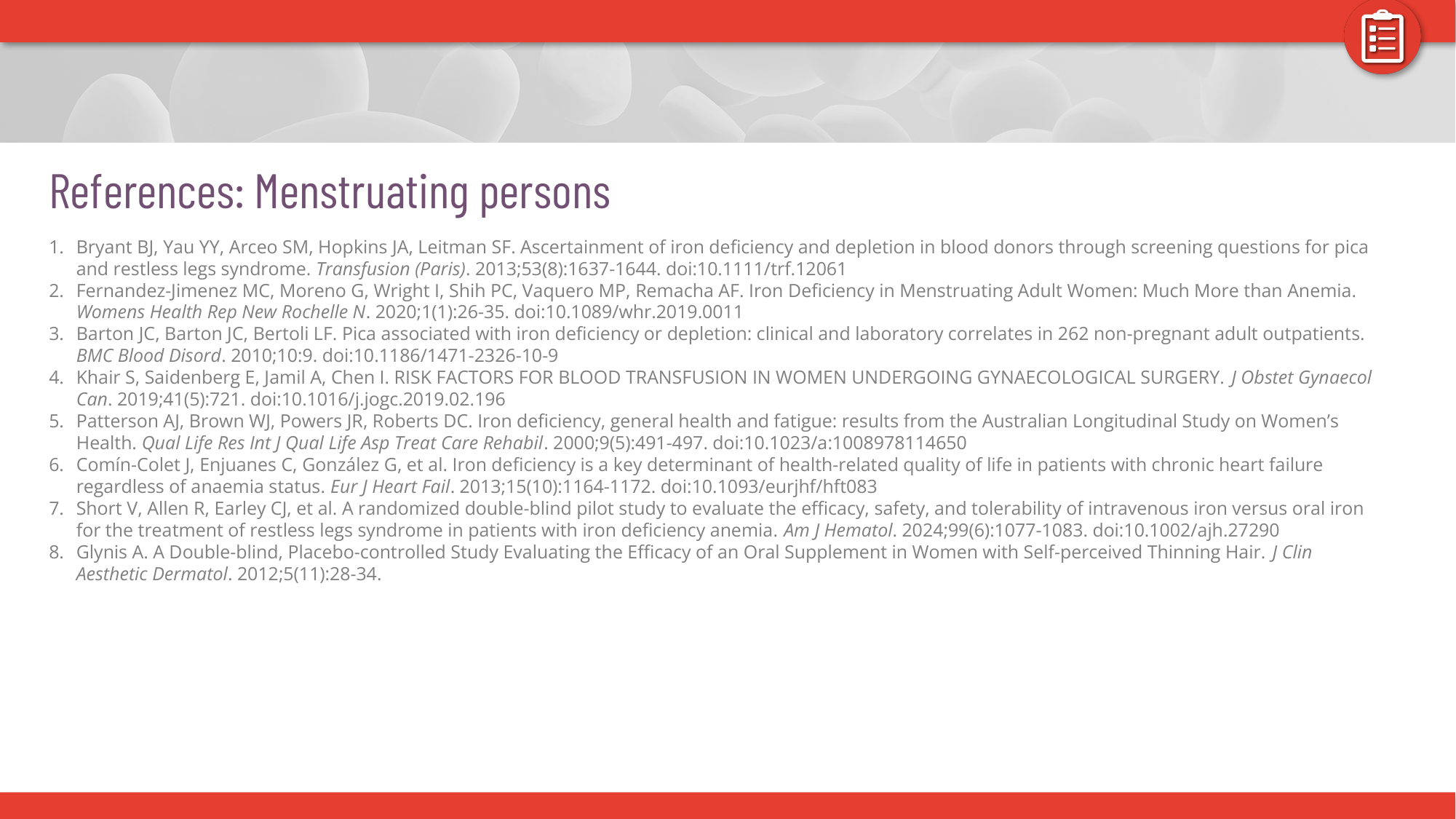

# References: Menstruating persons
Bryant BJ, Yau YY, Arceo SM, Hopkins JA, Leitman SF. Ascertainment of iron deficiency and depletion in blood donors through screening questions for pica and restless legs syndrome. Transfusion (Paris). 2013;53(8):1637-1644. doi:10.1111/trf.12061
Fernandez-Jimenez MC, Moreno G, Wright I, Shih PC, Vaquero MP, Remacha AF. Iron Deficiency in Menstruating Adult Women: Much More than Anemia. Womens Health Rep New Rochelle N. 2020;1(1):26-35. doi:10.1089/whr.2019.0011
Barton JC, Barton JC, Bertoli LF. Pica associated with iron deficiency or depletion: clinical and laboratory correlates in 262 non-pregnant adult outpatients. BMC Blood Disord. 2010;10:9. doi:10.1186/1471-2326-10-9
Khair S, Saidenberg E, Jamil A, Chen I. RISK FACTORS FOR BLOOD TRANSFUSION IN WOMEN UNDERGOING GYNAECOLOGICAL SURGERY. J Obstet Gynaecol Can. 2019;41(5):721. doi:10.1016/j.jogc.2019.02.196
Patterson AJ, Brown WJ, Powers JR, Roberts DC. Iron deficiency, general health and fatigue: results from the Australian Longitudinal Study on Women’s Health. Qual Life Res Int J Qual Life Asp Treat Care Rehabil. 2000;9(5):491-497. doi:10.1023/a:1008978114650
Comín-Colet J, Enjuanes C, González G, et al. Iron deficiency is a key determinant of health-related quality of life in patients with chronic heart failure regardless of anaemia status. Eur J Heart Fail. 2013;15(10):1164-1172. doi:10.1093/eurjhf/hft083
Short V, Allen R, Earley CJ, et al. A randomized double-blind pilot study to evaluate the efficacy, safety, and tolerability of intravenous iron versus oral iron for the treatment of restless legs syndrome in patients with iron deficiency anemia. Am J Hematol. 2024;99(6):1077-1083. doi:10.1002/ajh.27290
Glynis A. A Double-blind, Placebo-controlled Study Evaluating the Efficacy of an Oral Supplement in Women with Self-perceived Thinning Hair. J Clin Aesthetic Dermatol. 2012;5(11):28-34.